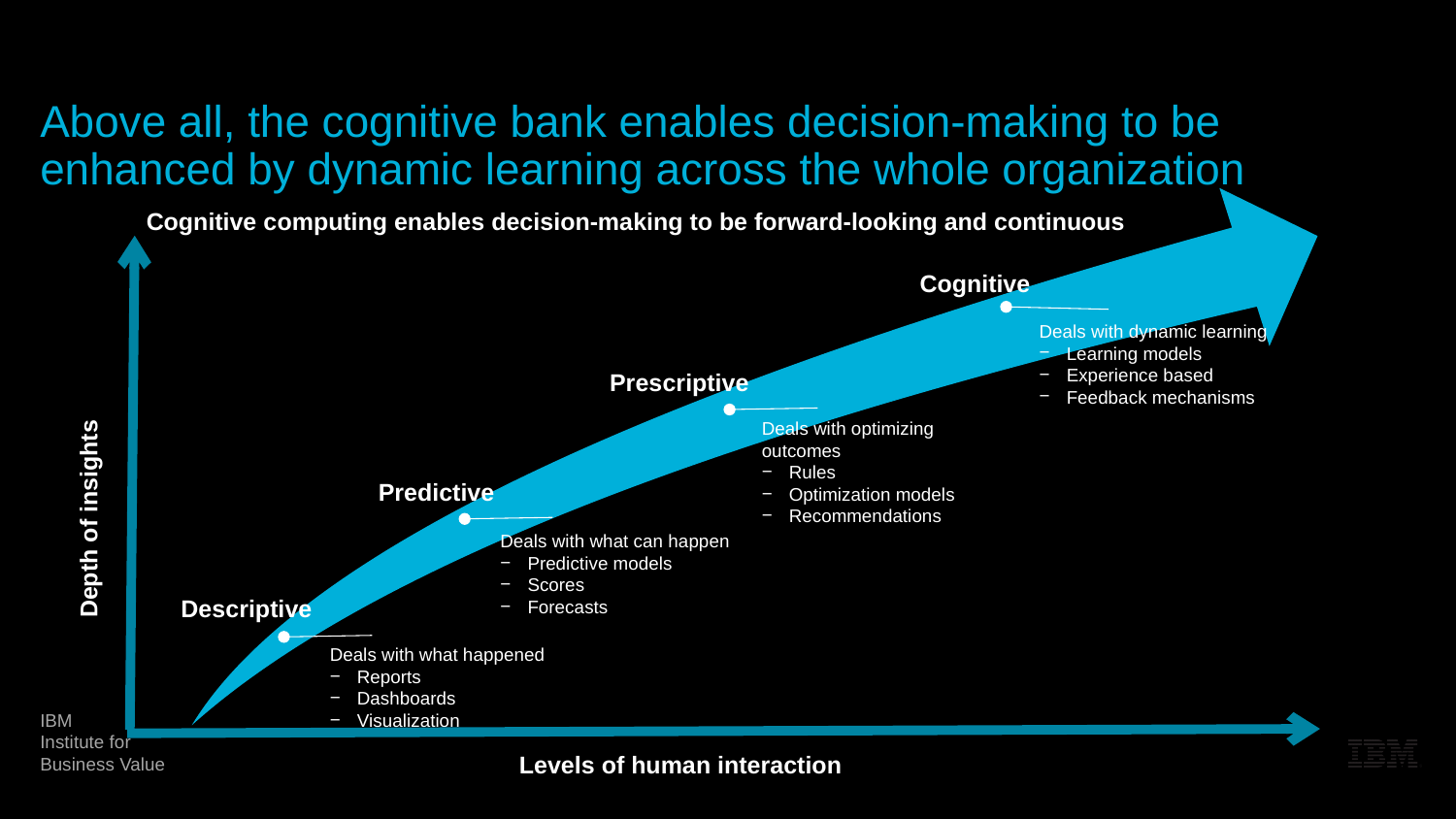

Above all, the cognitive bank enables decision-making to be enhanced by dynamic learning across the whole organization
Cognitive computing enables decision-making to be forward-looking and continuous

Deals with dynamic learning
Learning models
Experience based
Feedback mechanisms
Cognitive

Prescriptive
Deals with optimizing outcomes
Rules
Optimization models
Recommendations

Predictive
Depth of insights
Deals with what can happen
Predictive models
Scores
Forecasts
Descriptive
Deals with what happened
Reports
Dashboards
Visualization

Levels of human interaction